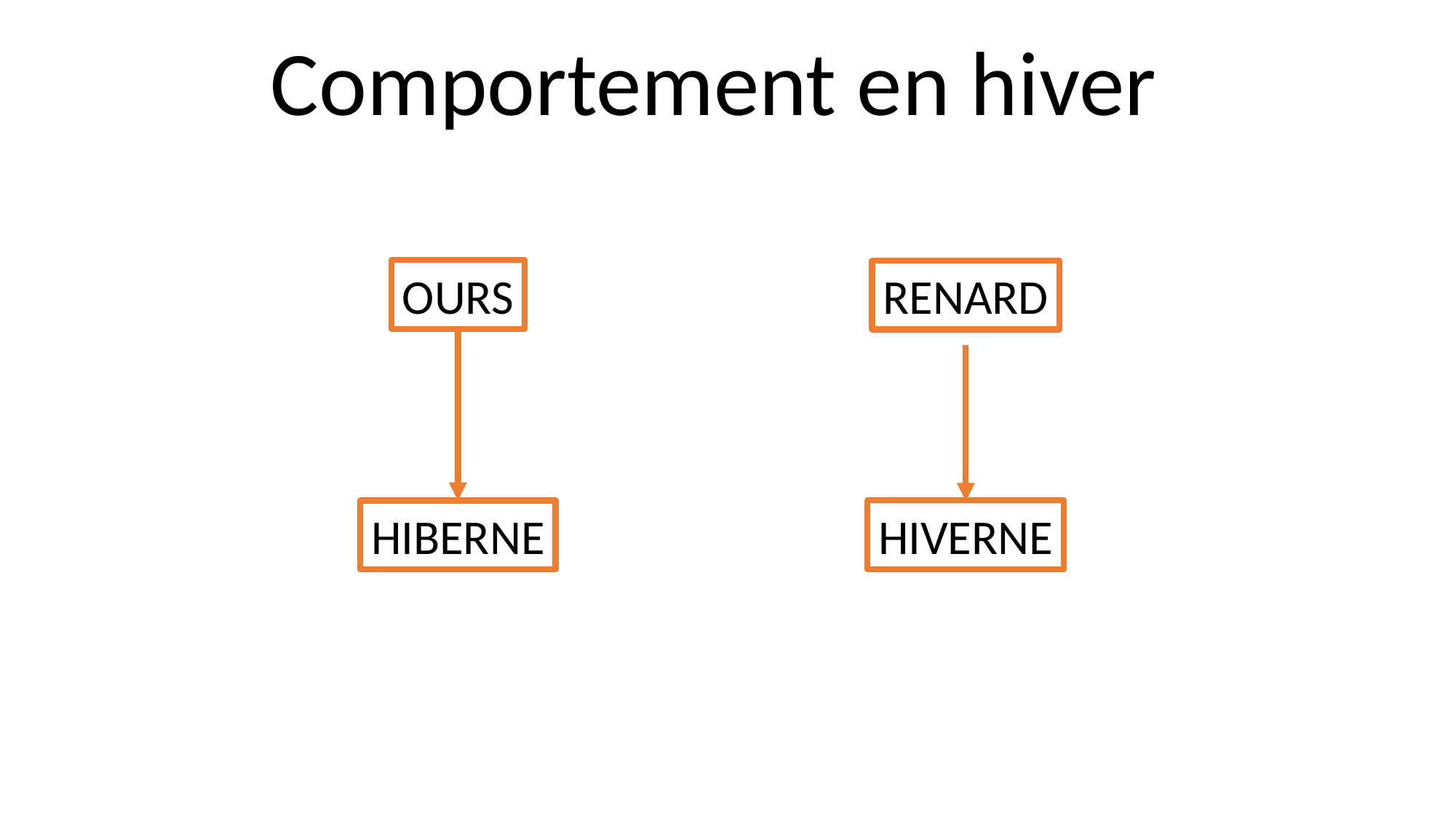

# Comportement en hiver
OURS
HIBERNE
RENARD
HIVERNE